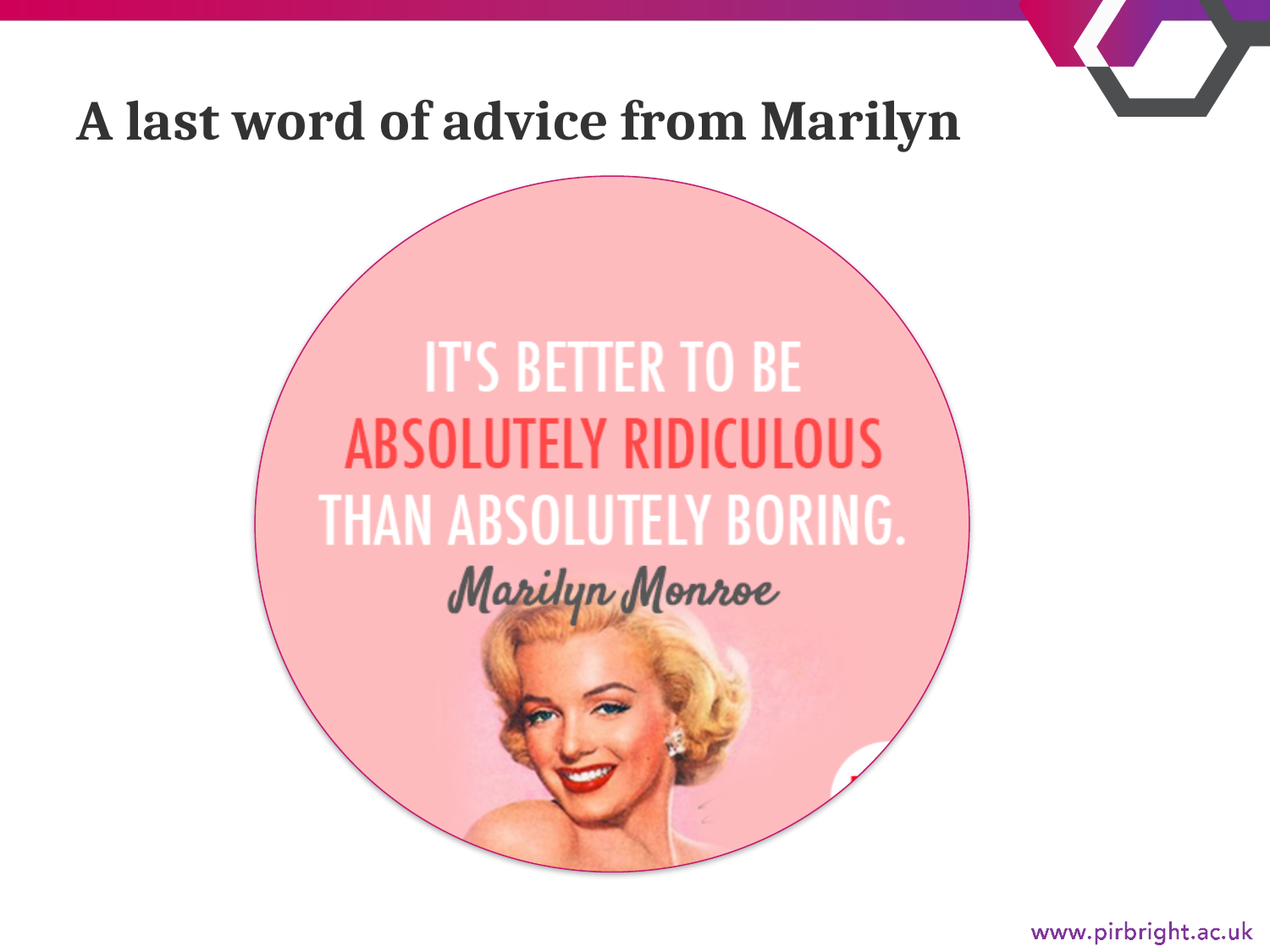

# A last word of advice from Marilyn